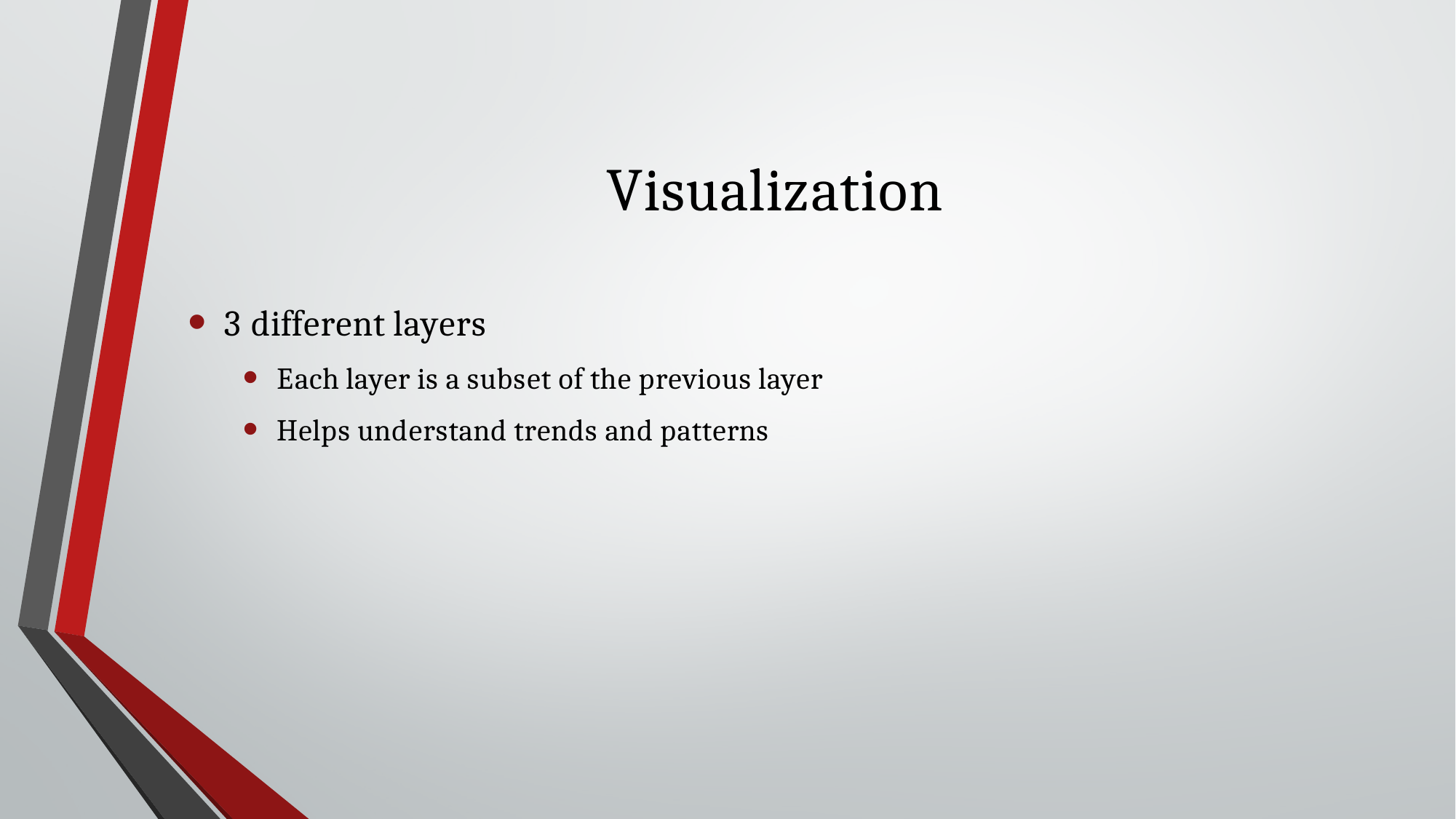

# Visualization
3 different layers
Each layer is a subset of the previous layer
Helps understand trends and patterns